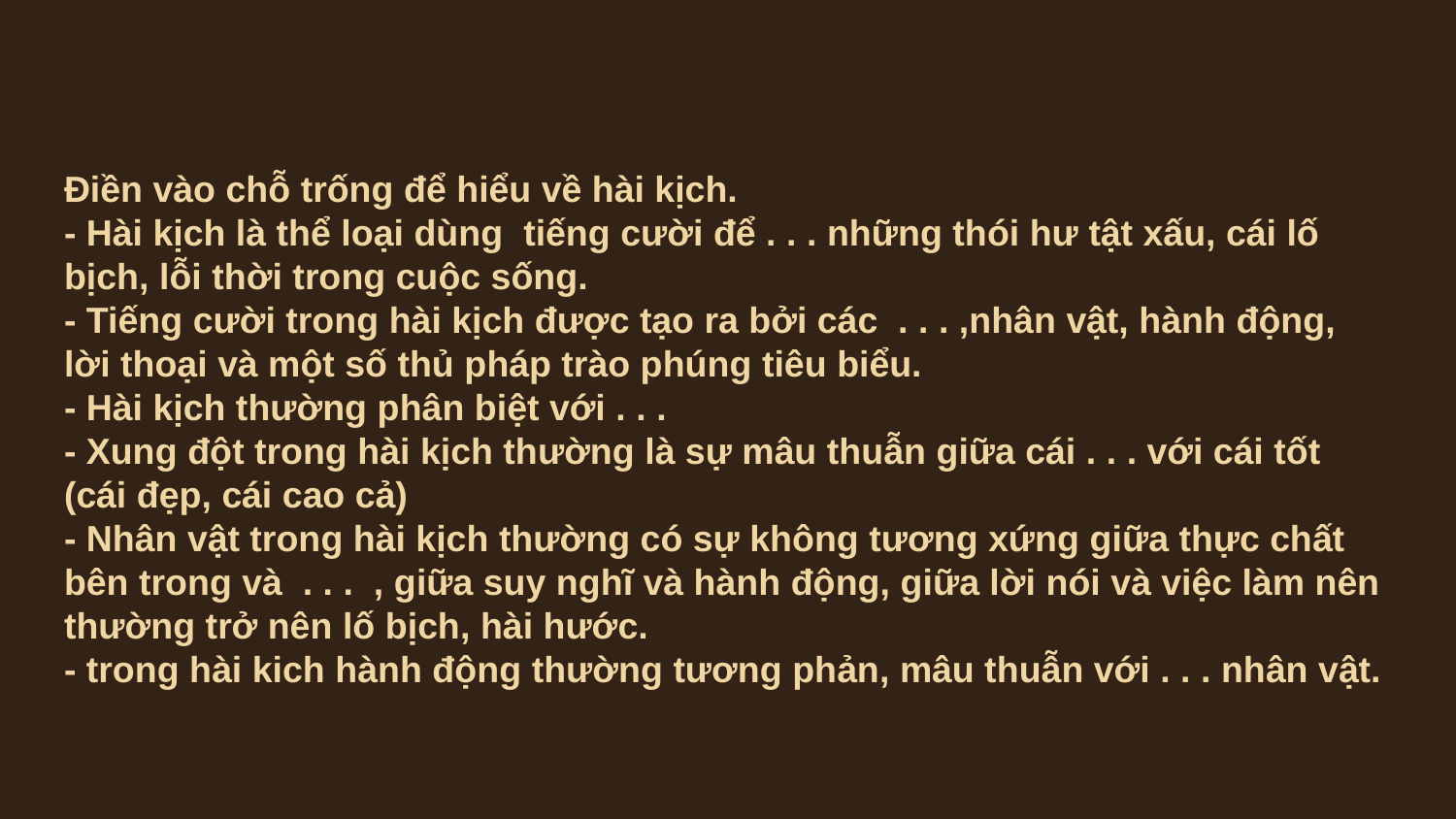

# Điền vào chỗ trống để hiểu về hài kịch. - Hài kịch là thể loại dùng  tiếng cười để . . . những thói hư tật xấu, cái lố bịch, lỗi thời trong cuộc sống. - Tiếng cười trong hài kịch được tạo ra bởi các  . . . ,nhân vật, hành động, lời thoại và một số thủ pháp trào phúng tiêu biểu. - Hài kịch thường phân biệt với . . . - Xung đột trong hài kịch thường là sự mâu thuẫn giữa cái . . . với cái tốt (cái đẹp, cái cao cả) - Nhân vật trong hài kịch thường có sự không tương xứng giữa thực chất bên trong và  . . .  , giữa suy nghĩ và hành động, giữa lời nói và việc làm nên thường trở nên lố bịch, hài hước. - trong hài kich hành động thường tương phản, mâu thuẫn với . . . nhân vật.